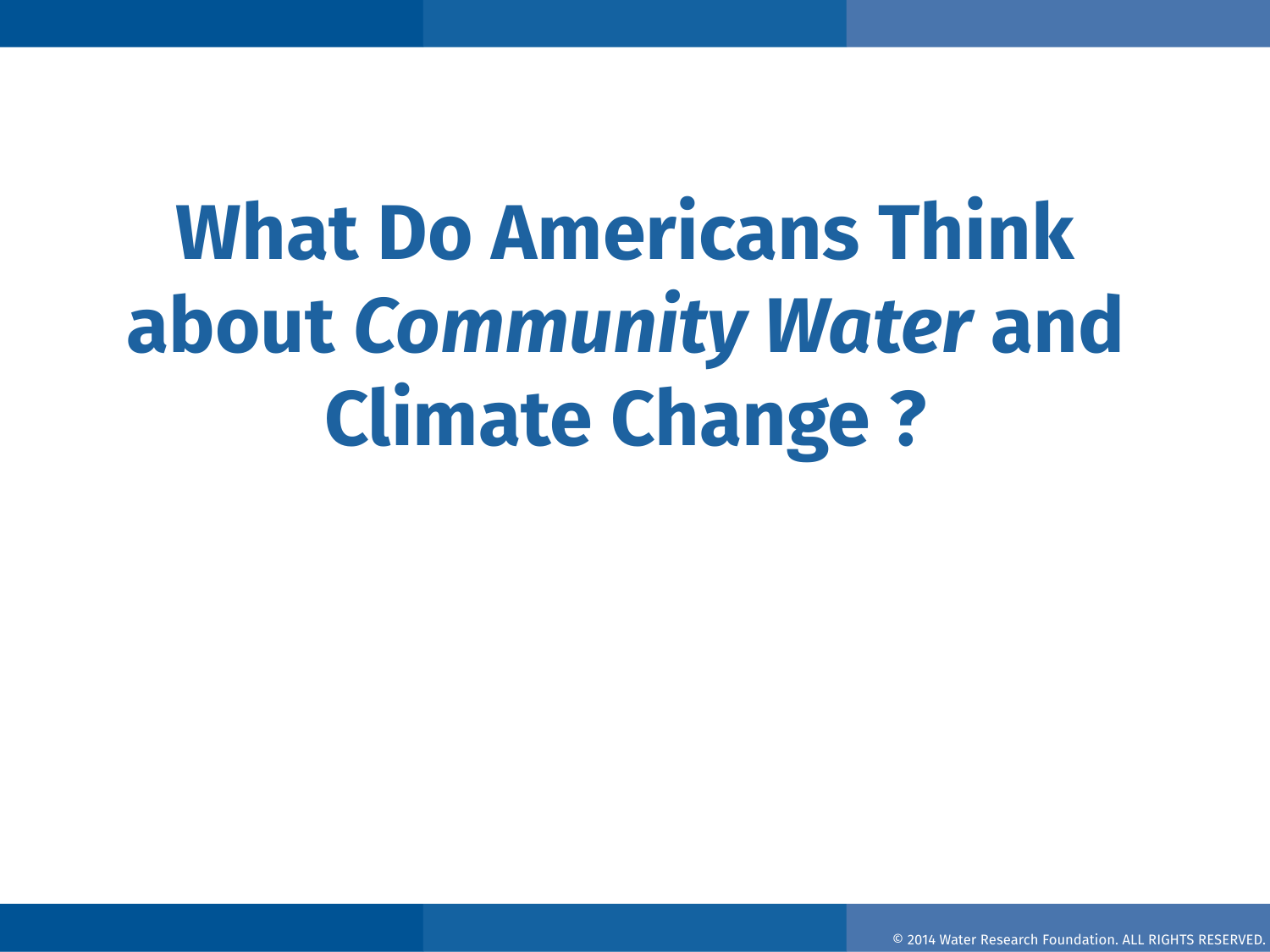

# What Do Americans Think about Community Water and Climate Change ?